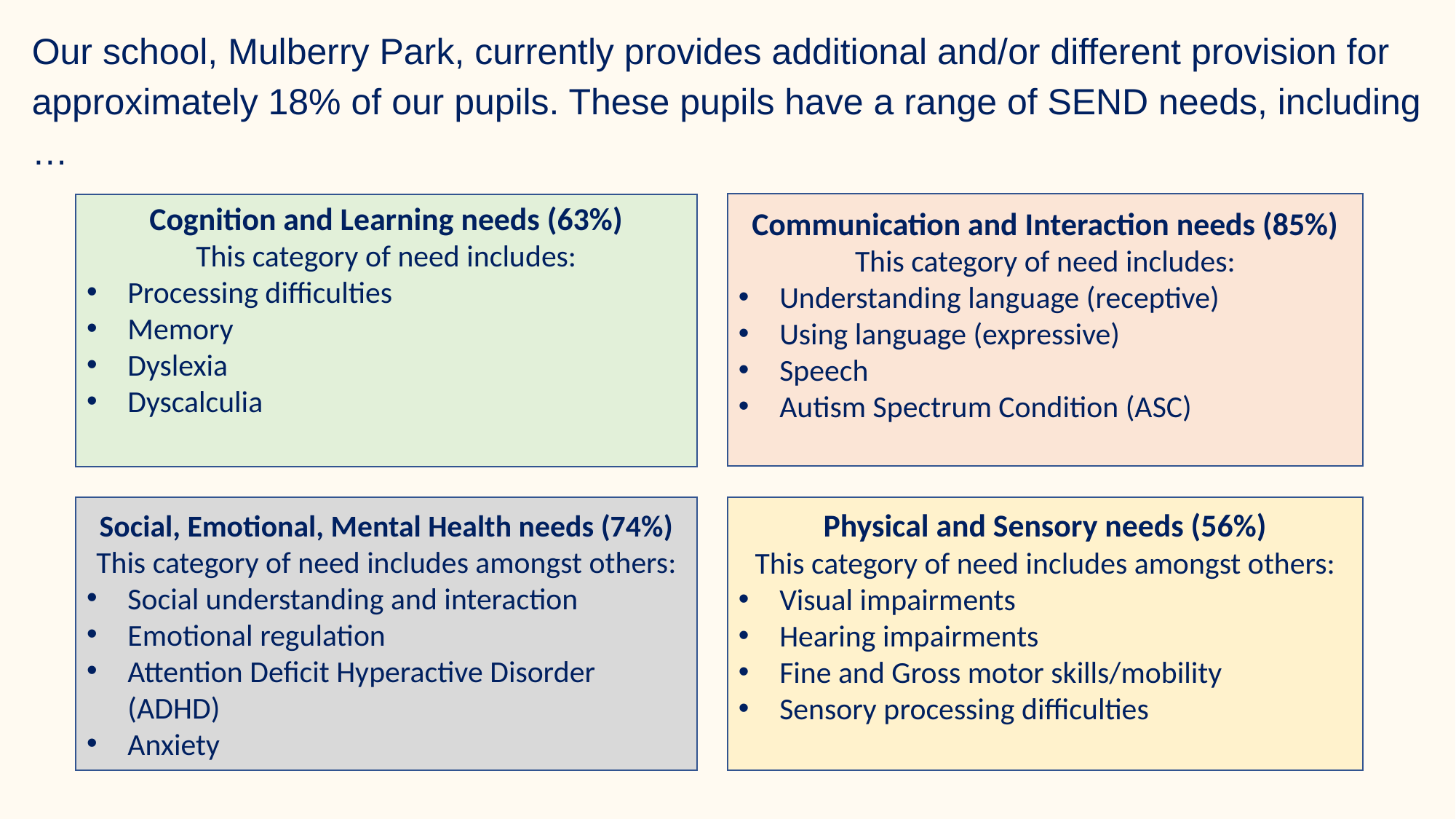

Our school, Mulberry Park, currently provides additional and/or different provision for approximately 18% of our pupils. These pupils have a range of SEND needs, including …
Communication and Interaction needs (85%)
This category of need includes:
Understanding language (receptive)
Using language (expressive)
Speech
Autism Spectrum Condition (ASC)

Cognition and Learning needs (63%)
This category of need includes:
Processing difficulties
Memory
Dyslexia
Dyscalculia

Physical and Sensory needs (56%)
This category of need includes amongst others:
Visual impairments
Hearing impairments
Fine and Gross motor skills/mobility
Sensory processing difficulties

Social, Emotional, Mental Health needs (74%)
This category of need includes amongst others:
Social understanding and interaction
Emotional regulation
Attention Deficit Hyperactive Disorder (ADHD)
Anxiety